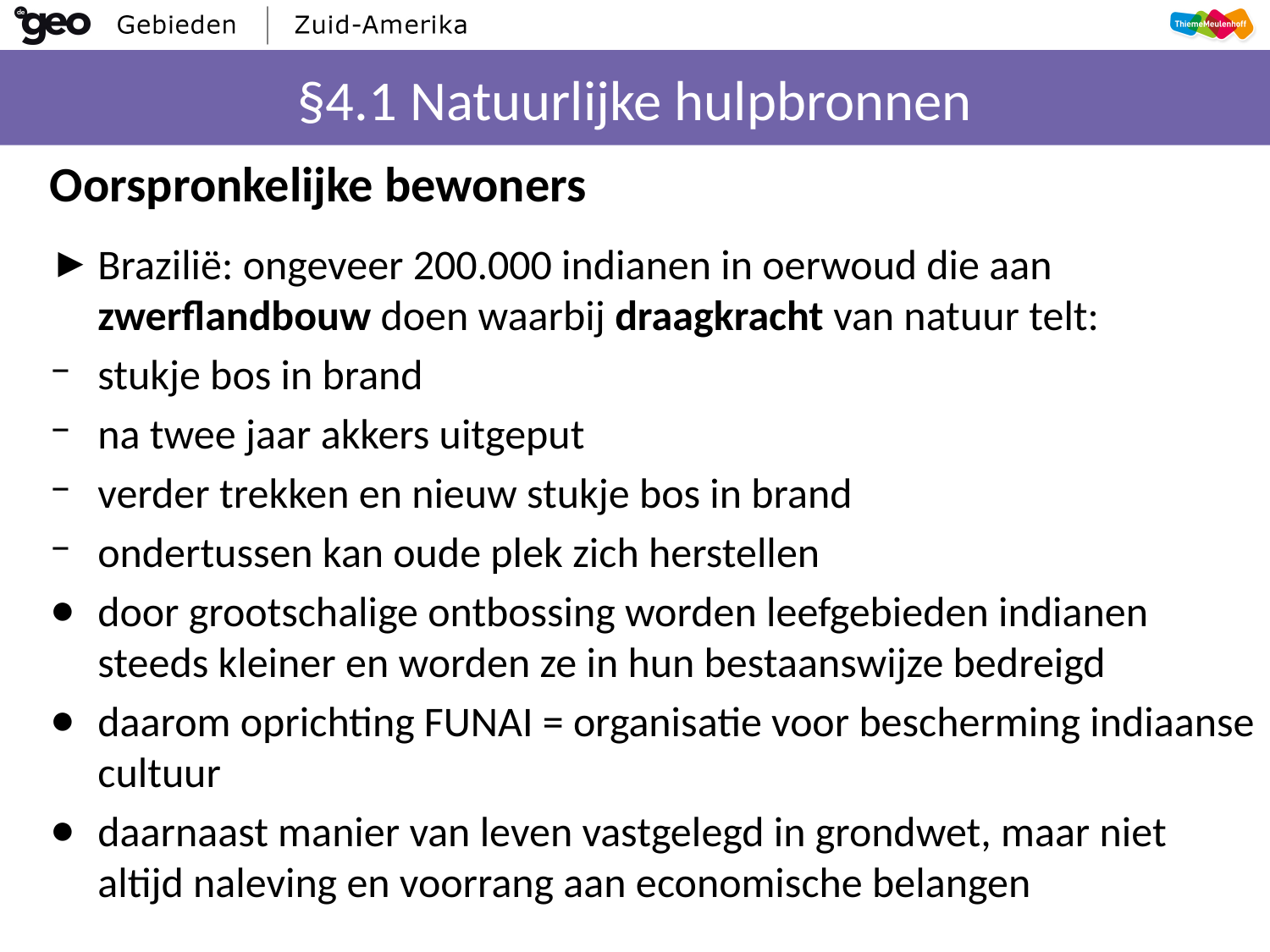

# §4.1 Natuurlijke hulpbronnen
Oorspronkelijke bewoners
Brazilië: ongeveer 200.000 indianen in oerwoud die aan zwerflandbouw doen waarbij draagkracht van natuur telt:
stukje bos in brand
na twee jaar akkers uitgeput
verder trekken en nieuw stukje bos in brand
ondertussen kan oude plek zich herstellen
door grootschalige ontbossing worden leefgebieden indianen steeds kleiner en worden ze in hun bestaanswijze bedreigd
daarom oprichting FUNAI = organisatie voor bescherming indiaanse cultuur
daarnaast manier van leven vastgelegd in grondwet, maar niet altijd naleving en voorrang aan economische belangen